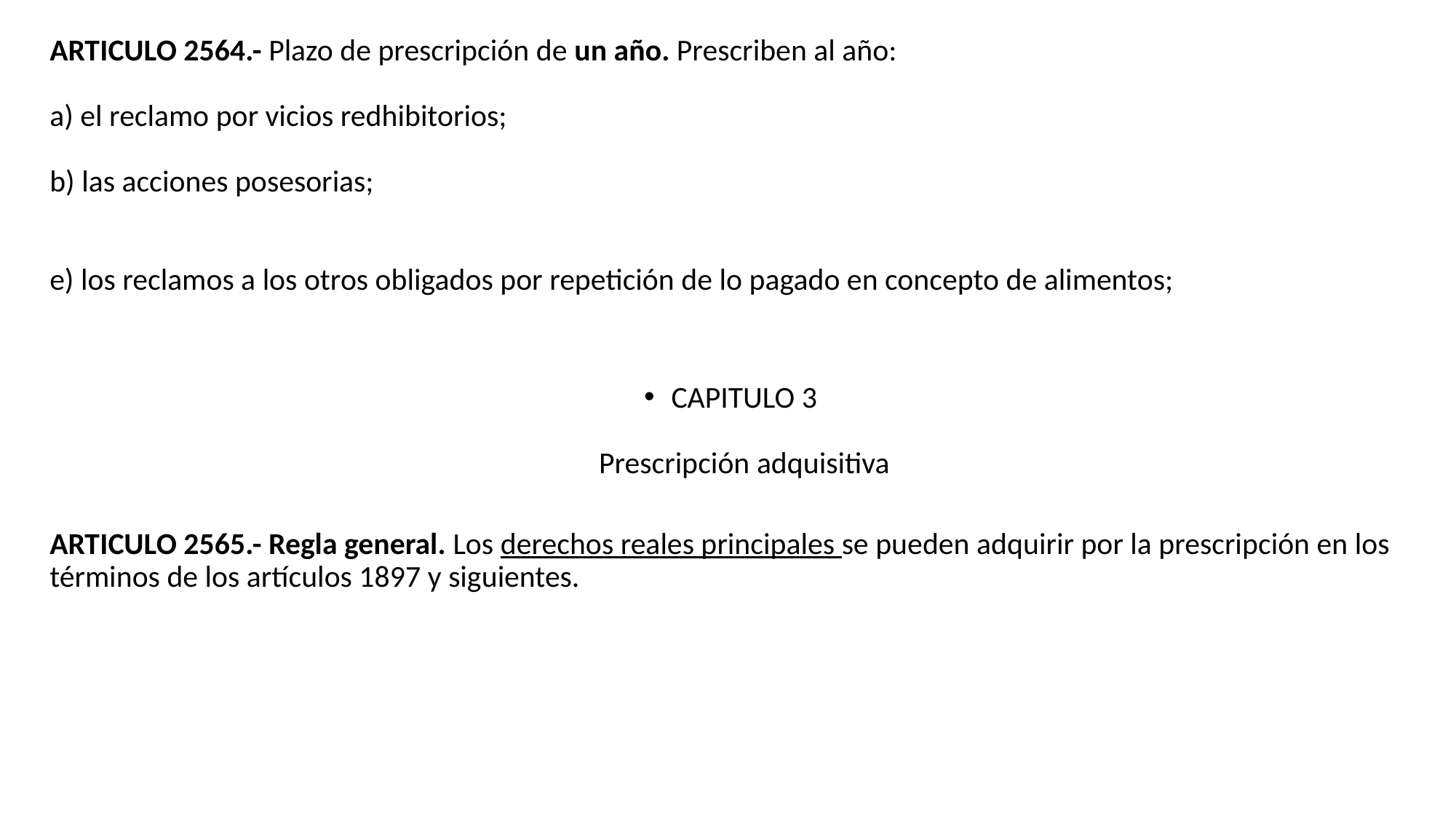

ARTICULO 2564.- Plazo de prescripción de un año. Prescriben al año:
a) el reclamo por vicios redhibitorios;
b) las acciones posesorias;
e) los reclamos a los otros obligados por repetición de lo pagado en concepto de alimentos;
CAPITULO 3
Prescripción adquisitiva
ARTICULO 2565.- Regla general. Los derechos reales principales se pueden adquirir por la prescripción en los términos de los artículos 1897 y siguientes.